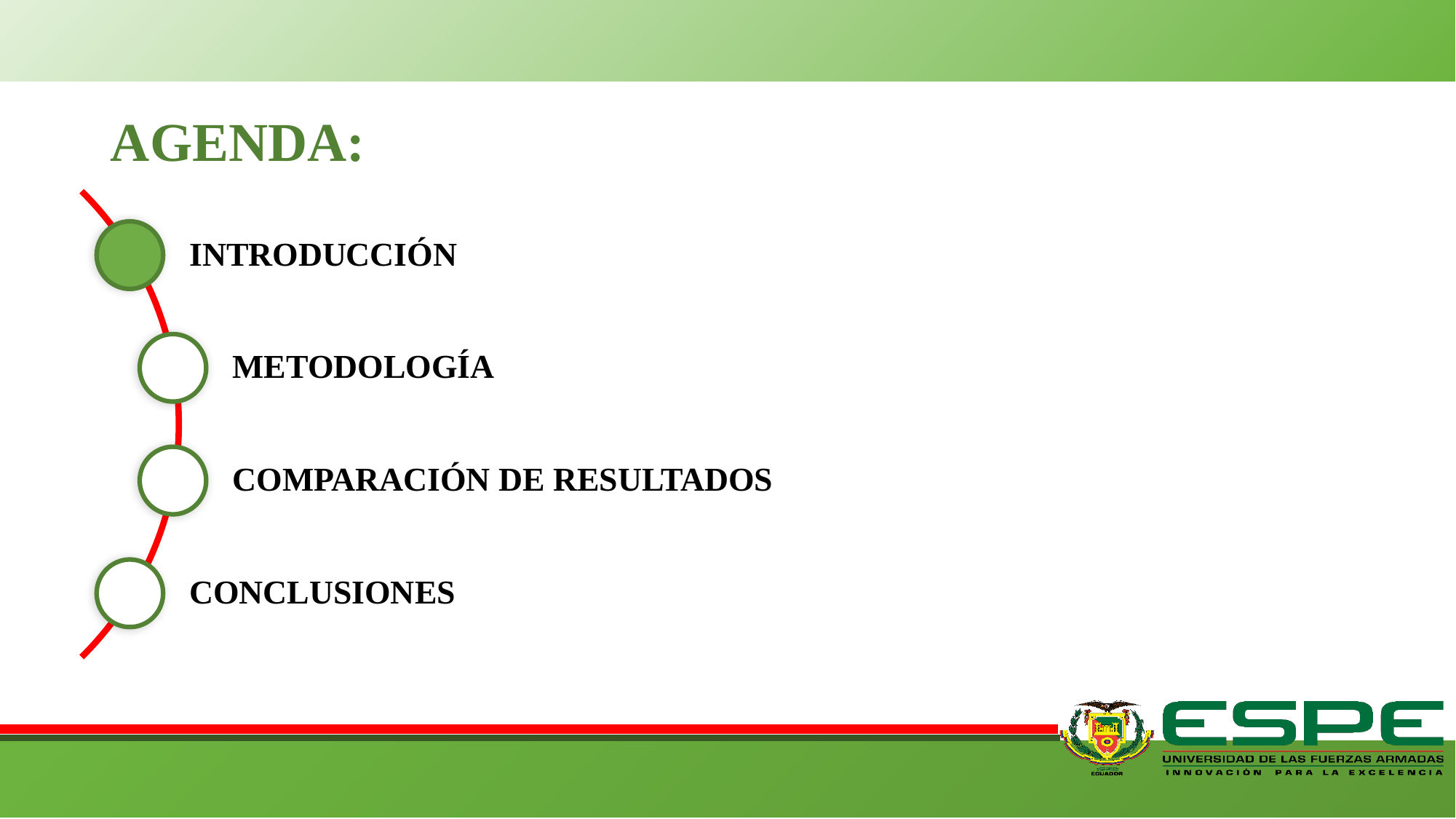

AGENDA:
INTRODUCCIÓN
METODOLOGÍA
COMPARACIÓN DE RESULTADOS
CONCLUSIONES